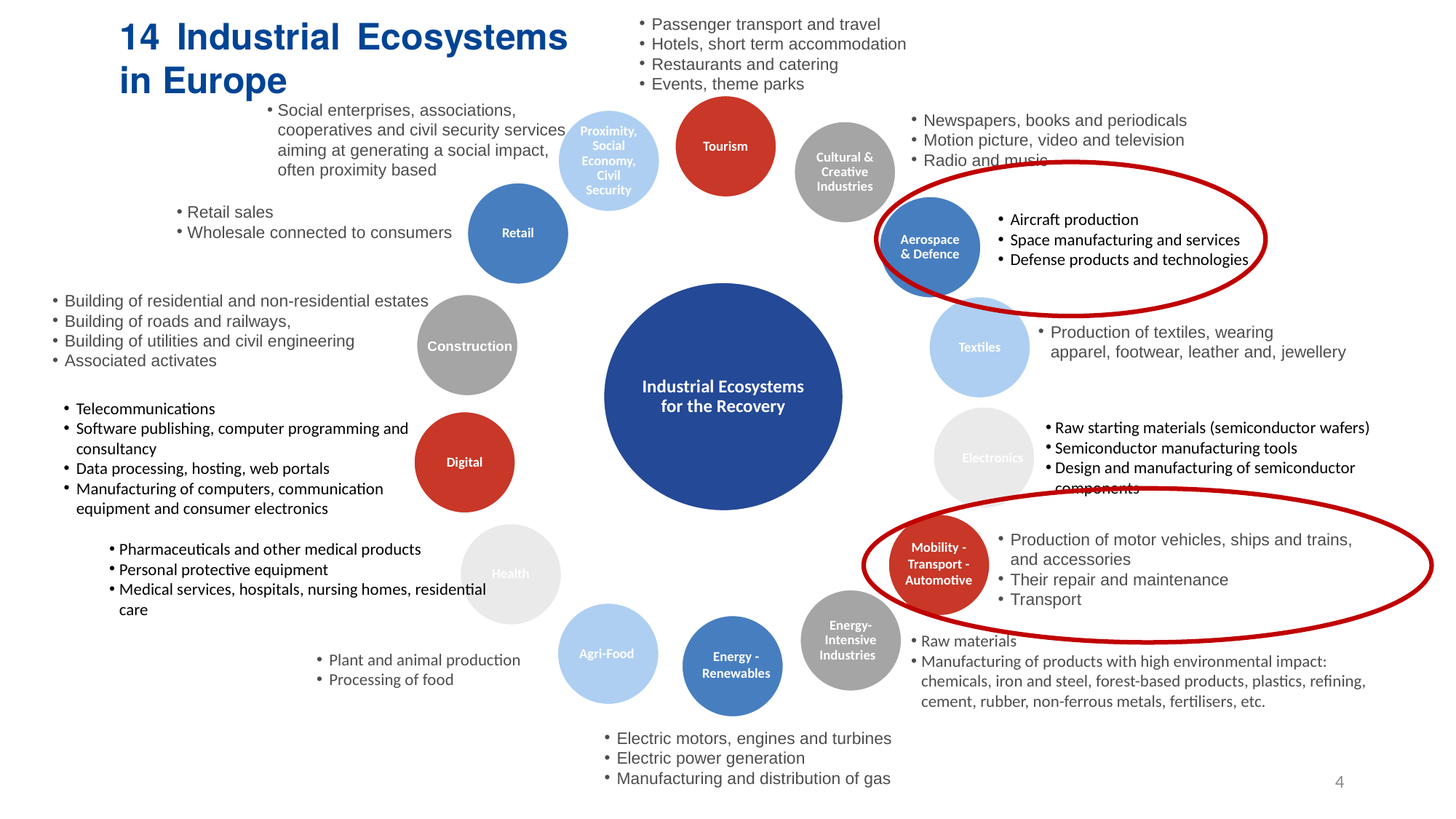

14 Industrial Ecosystems in Europe

Passenger transport and travel
Hotels, short term accommodation
Restaurants and catering
Events, theme parks
Industrial Ecosystems for the Recovery

Tourism

Cultural & Creative Industries

Aerospace & Defence

Textiles

Energy-Intensive Industries

Agri-Food

Health

Digital

Retail

Proximity, Social Economy, Civil Security
Social enterprises, associations,  cooperatives and civil security services aiming at generating a social impact, often proximity based
Newspapers, books and periodicals
Motion picture, video and television
Radio and music

Retail sales
Wholesale connected to consumers
Aircraft production
Space manufacturing and services
Defense products and technologies
Building of residential and non-residential estates
Building of roads and railways,
Building of utilities and civil engineering
Associated activates
Production of textiles, wearing
apparel, footwear, leather and, jewellery
Construction

Telecommunications
Software publishing, computer programming and consultancy
Data processing, hosting, web portals
Manufacturing of computers, communication equipment and consumer electronics
Raw starting materials (semiconductor wafers)
Semiconductor manufacturing tools
Design and manufacturing of semiconductor components
Electronics

Production of motor vehicles, ships and trains, and accessories
Their repair and maintenance
Transport
Pharmaceuticals and other medical products
Personal protective equipment
Medical services, hospitals, nursing homes, residential care
Mobility - Transport - Automotive
Raw materials
Manufacturing of products with high environmental impact: chemicals, iron and steel, forest-based products, plastics, refining, cement, rubber, non-ferrous metals, fertilisers, etc.
Energy -
Renewables
Plant and animal production
Processing of food
Electric motors, engines and turbines
Electric power generation
Manufacturing and distribution of gas
4